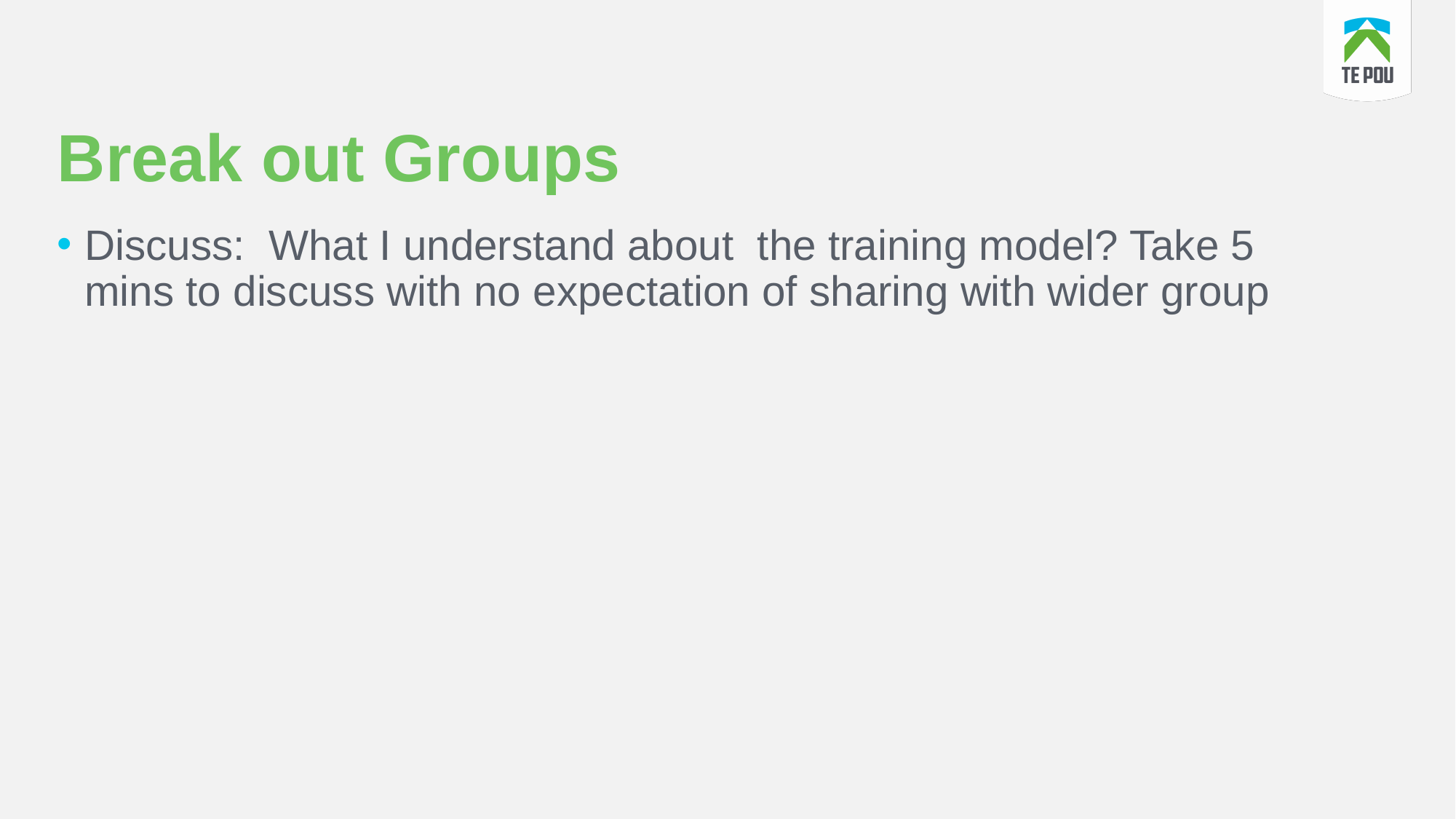

# Break out Groups
Discuss:  What I understand about  the training model? Take 5 mins to discuss with no expectation of sharing with wider group